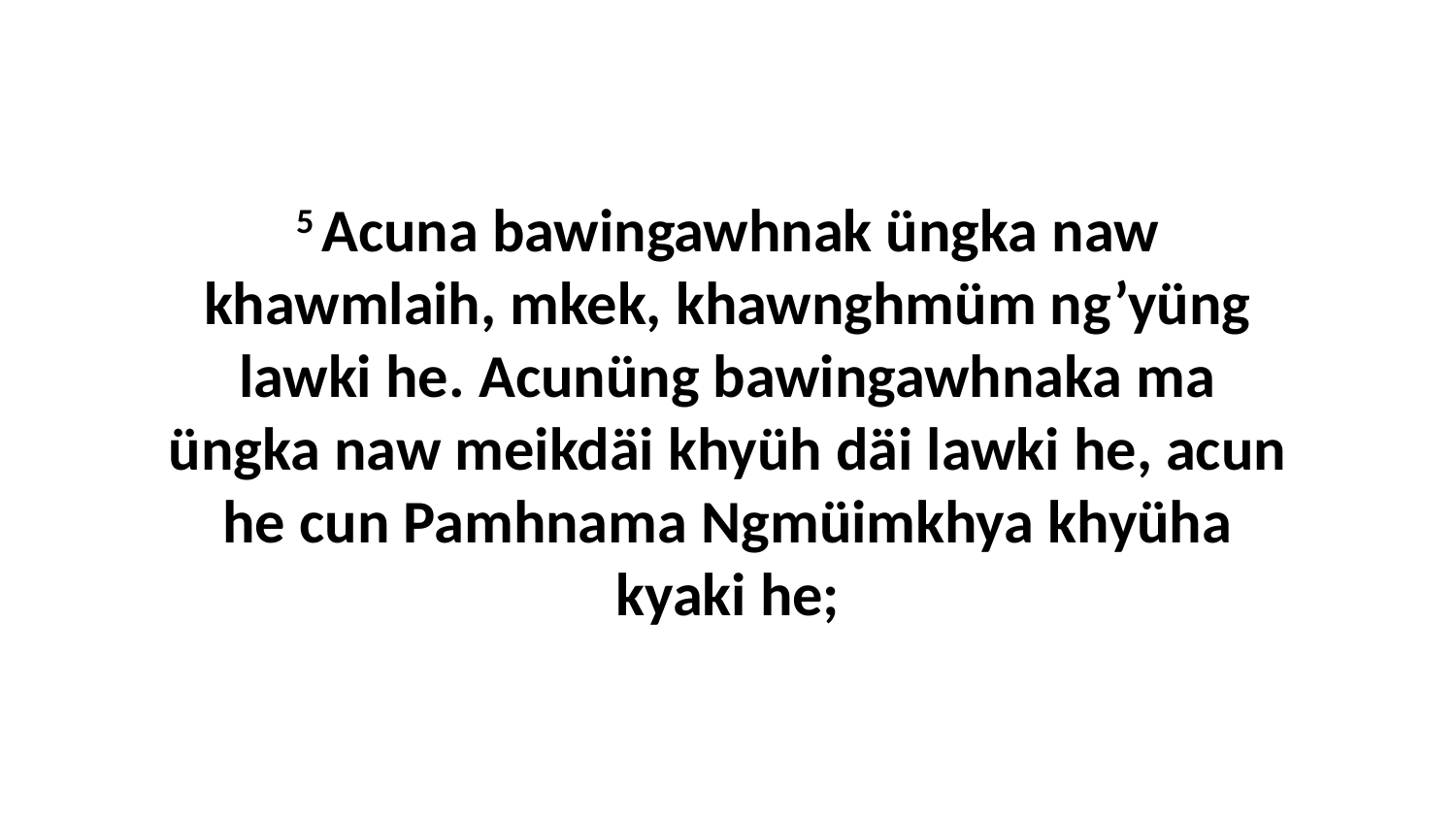

5 Acuna bawingawhnak üngka naw khawmlaih, mkek, khawnghmüm ng’yüng lawki he. Acunüng bawingawhnaka ma üngka naw meikdäi khyüh däi lawki he, acun he cun Pamhnama Ngmüimkhya khyüha kyaki he;